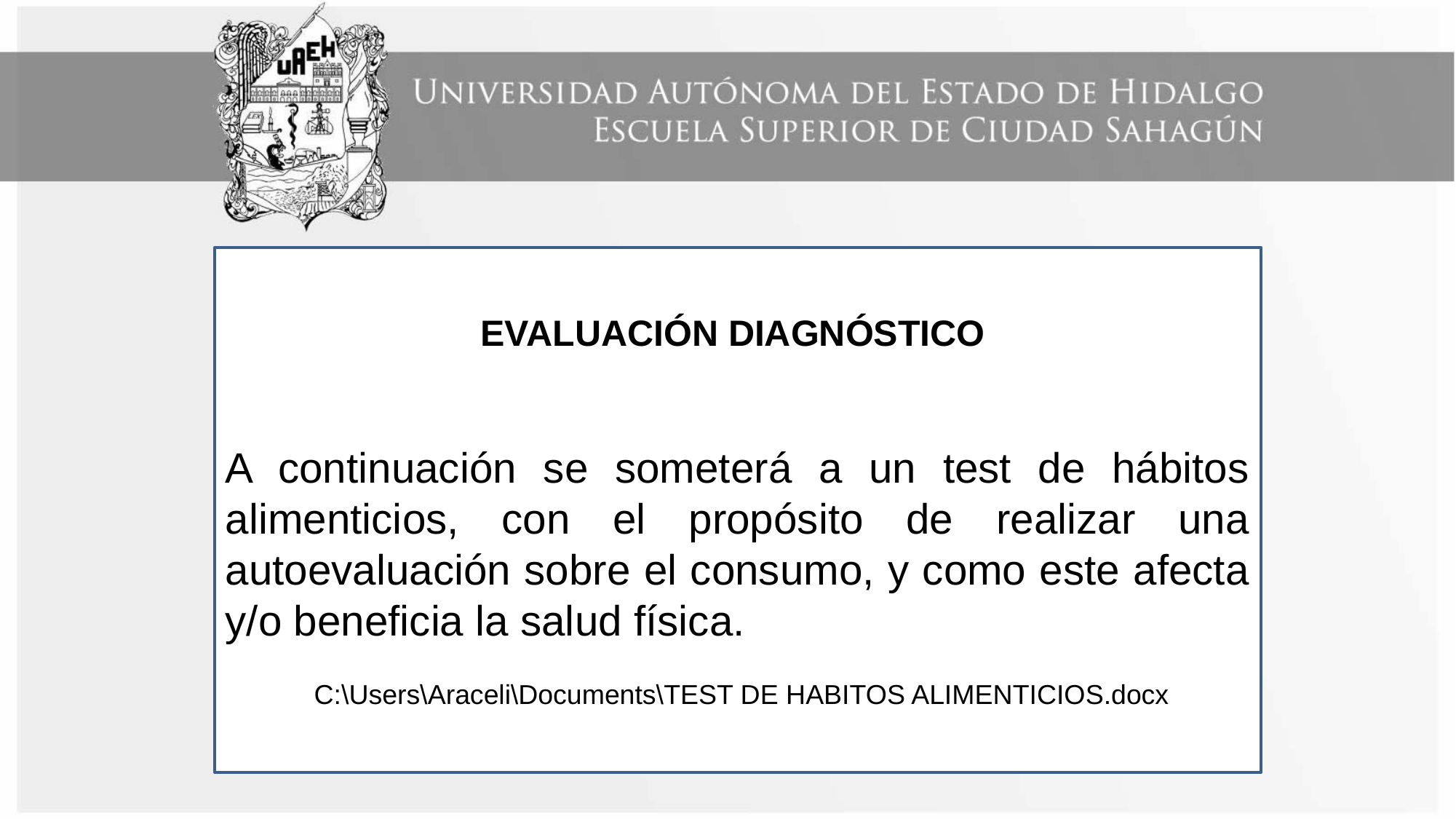

EVALUACIÓN DIAGNÓSTICO

A continuación se someterá a un test de hábitos alimenticios, con el propósito de realizar una autoevaluación sobre el consumo, y como este afecta y/o beneficia la salud física.

 C:\Users\Araceli\Documents\TEST DE HABITOS ALIMENTICIOS.docx